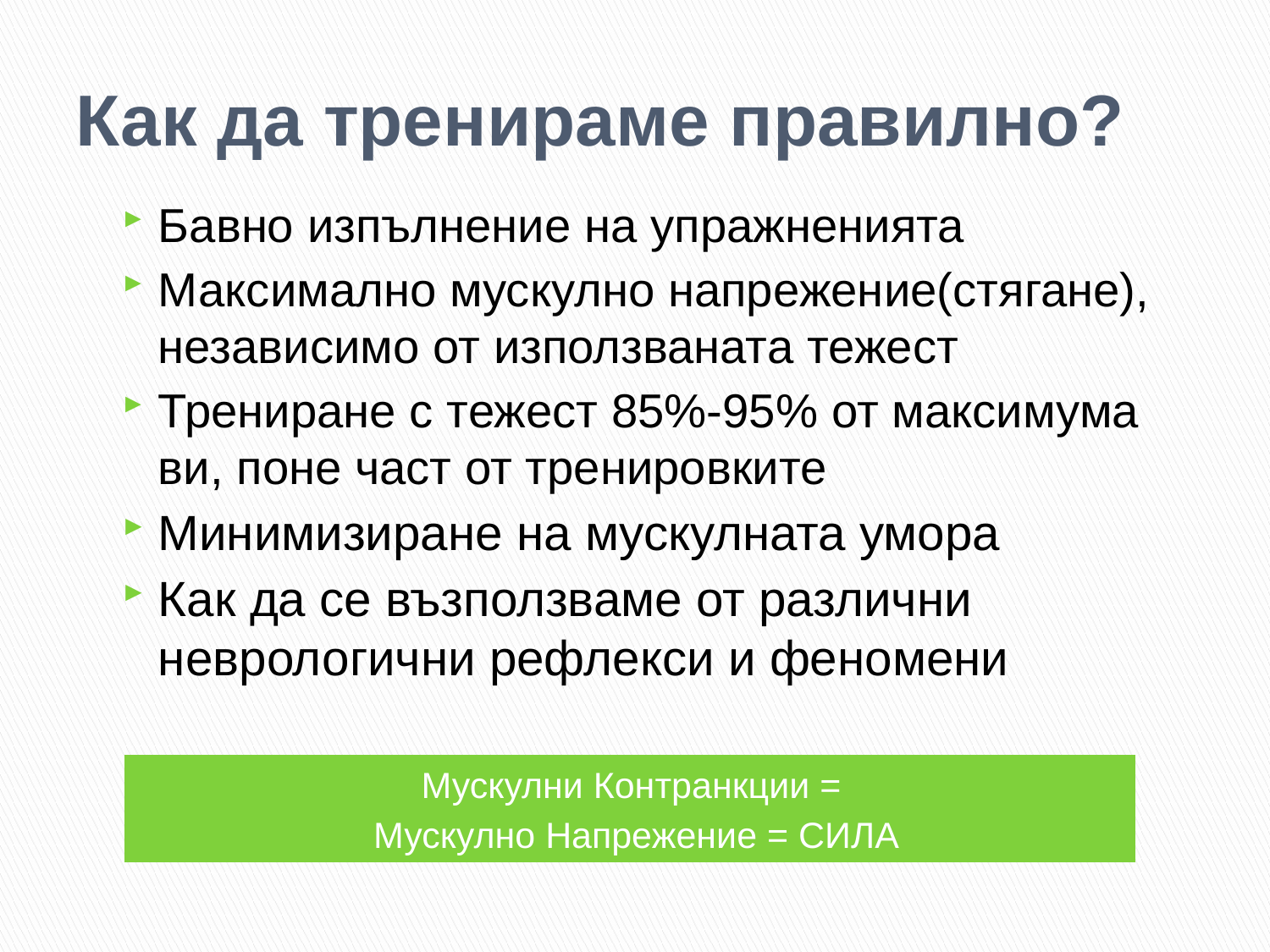

# Как да тренираме правилно?
Бавно изпълнение на упражненията
Максимално мускулно напрежение(стягане), независимо от използваната тежест
Трениране с тежест 85%-95% от максимума ви, поне част от тренировките
Минимизиране на мускулната умора
Как да се възползваме от различни неврологични рефлекси и феномени
Мускулни Контранкции =
Мускулно Напрежение = СИЛА